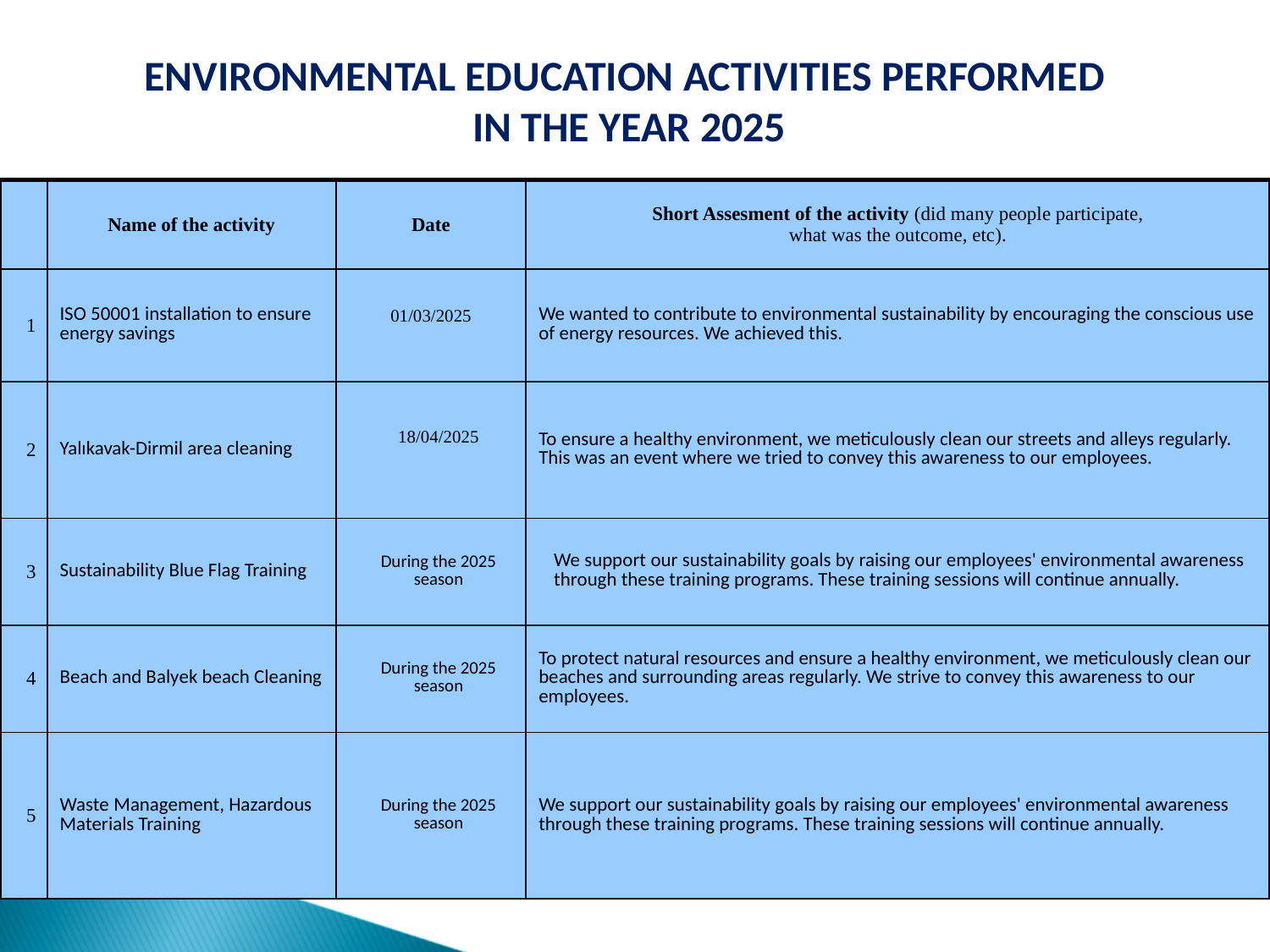

ENVIRONMENTAL EDUCATION ACTIVITIES PERFORMED
IN THE YEAR 2025
|  | Name of the activity | Date | Short Assesment of the activity (did many people participate, what was the outcome, etc). |
| --- | --- | --- | --- |
| 1 | ISO 50001 installation to ensure energy savings | 01/03/2025 | We wanted to contribute to environmental sustainability by encouraging the conscious use of energy resources. We achieved this. |
| 2 | Yalıkavak-Dirmil area cleaning | 18/04/2025 | To ensure a healthy environment, we meticulously clean our streets and alleys regularly. This was an event where we tried to convey this awareness to our employees. |
| 3 | Sustainability Blue Flag Training | During the 2025 season | We support our sustainability goals by raising our employees' environmental awareness through these training programs. These training sessions will continue annually. |
| 4 | Beach and Balyek beach Cleaning | During the 2025 season | To protect natural resources and ensure a healthy environment, we meticulously clean our beaches and surrounding areas regularly. We strive to convey this awareness to our employees. |
| 5 | Waste Management, Hazardous Materials Training | During the 2025 season | We support our sustainability goals by raising our employees' environmental awareness through these training programs. These training sessions will continue annually. |